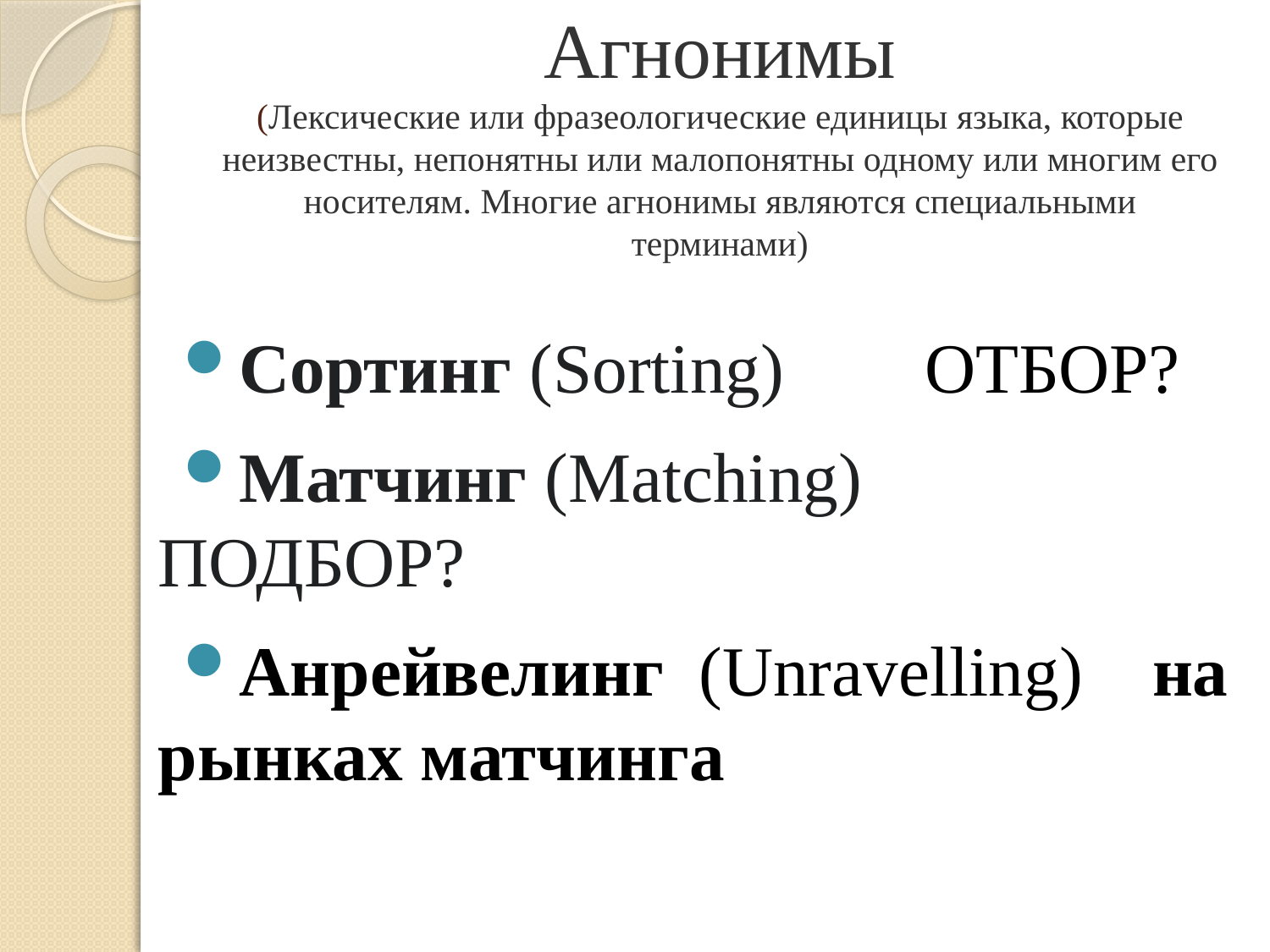

# Агнонимы (Лексические или фразеологические единицы языка, которые неизвестны, непонятны или малопонятны одному или многим его носителям. Многие агнонимы являются специальными терминами)
Сортинг (Sorting)        ОТБОР?
Матчинг (Matching)    ПОДБОР?
Анрейвелинг (Unravelling)  на рынках матчинга